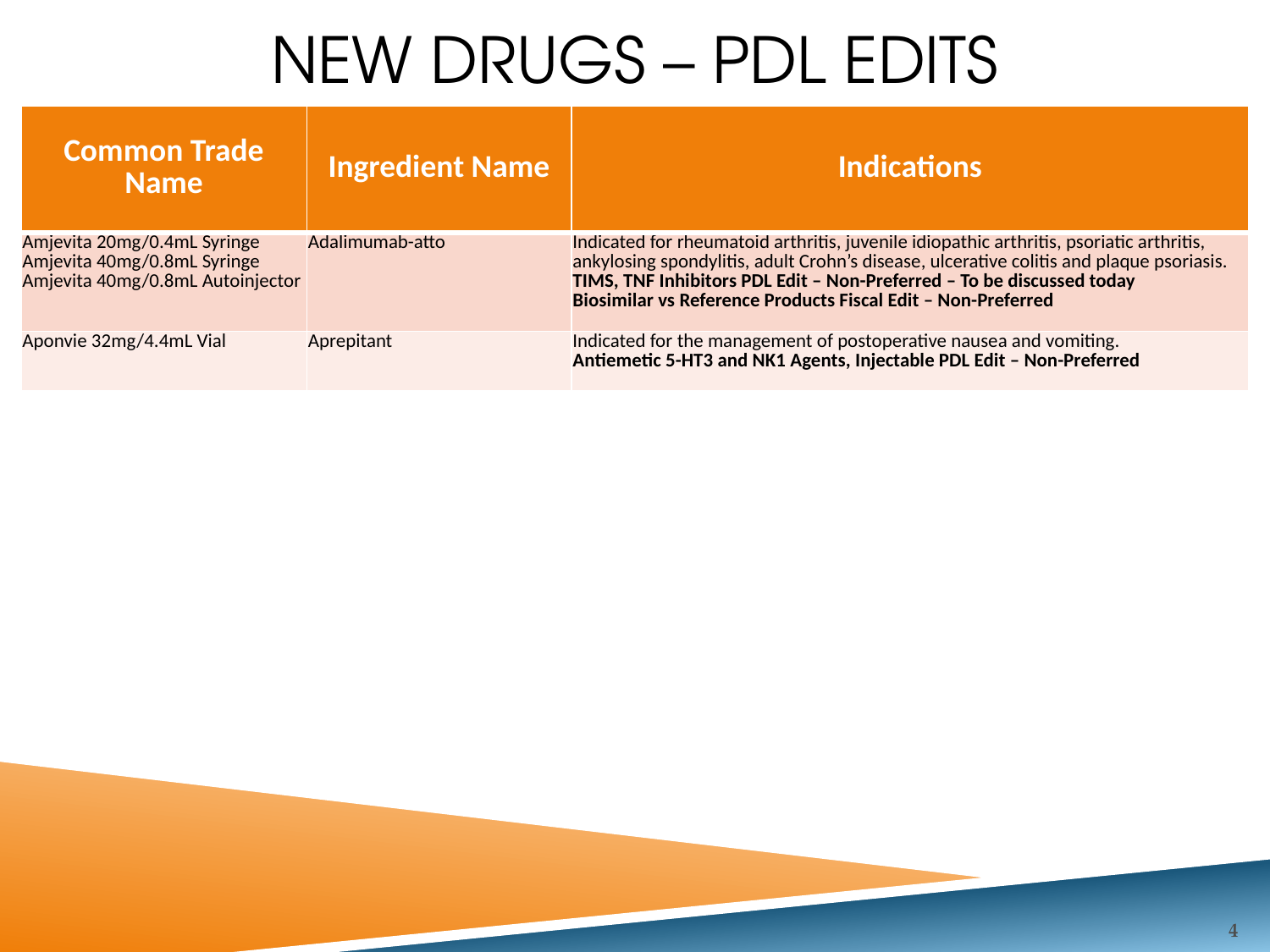

# New drugs – PDL Edits
| Common Trade Name | Ingredient Name | Indications |
| --- | --- | --- |
| Amjevita 20mg/0.4mL Syringe Amjevita 40mg/0.8mL Syringe Amjevita 40mg/0.8mL Autoinjector | Adalimumab-atto | Indicated for rheumatoid arthritis, juvenile idiopathic arthritis, psoriatic arthritis, ankylosing spondylitis, adult Crohn’s disease, ulcerative colitis and plaque psoriasis. TIMS, TNF Inhibitors PDL Edit – Non-Preferred – To be discussed today Biosimilar vs Reference Products Fiscal Edit – Non-Preferred |
| Aponvie 32mg/4.4mL Vial | Aprepitant | Indicated for the management of postoperative nausea and vomiting. Antiemetic 5-HT3 and NK1 Agents, Injectable PDL Edit – Non-Preferred |
4